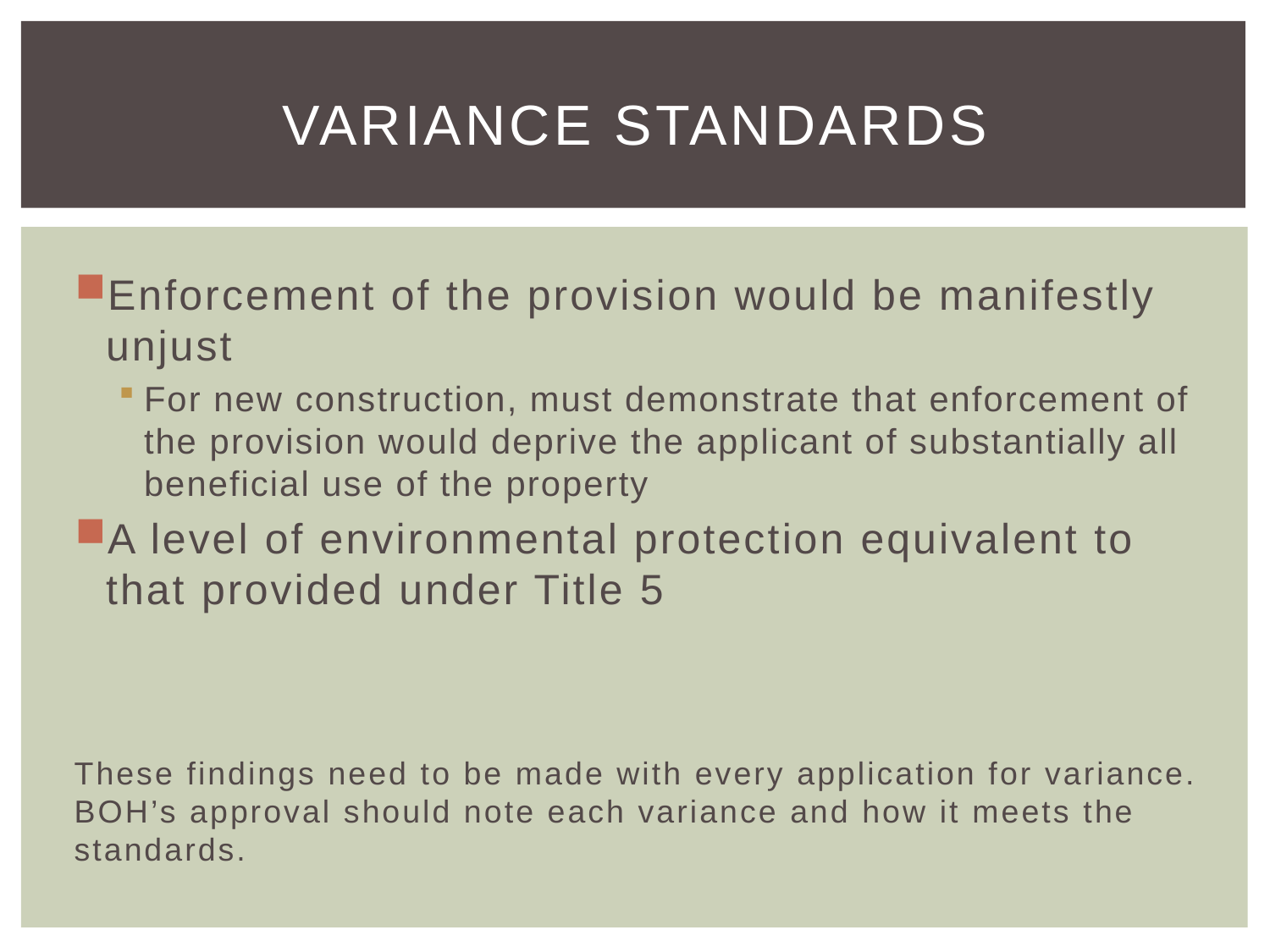

# Variance standards
Enforcement of the provision would be manifestly unjust
For new construction, must demonstrate that enforcement of the provision would deprive the applicant of substantially all beneficial use of the property
A level of environmental protection equivalent to that provided under Title 5

These findings need to be made with every application for variance.  BOH’s approval should note each variance and how it meets the standards.